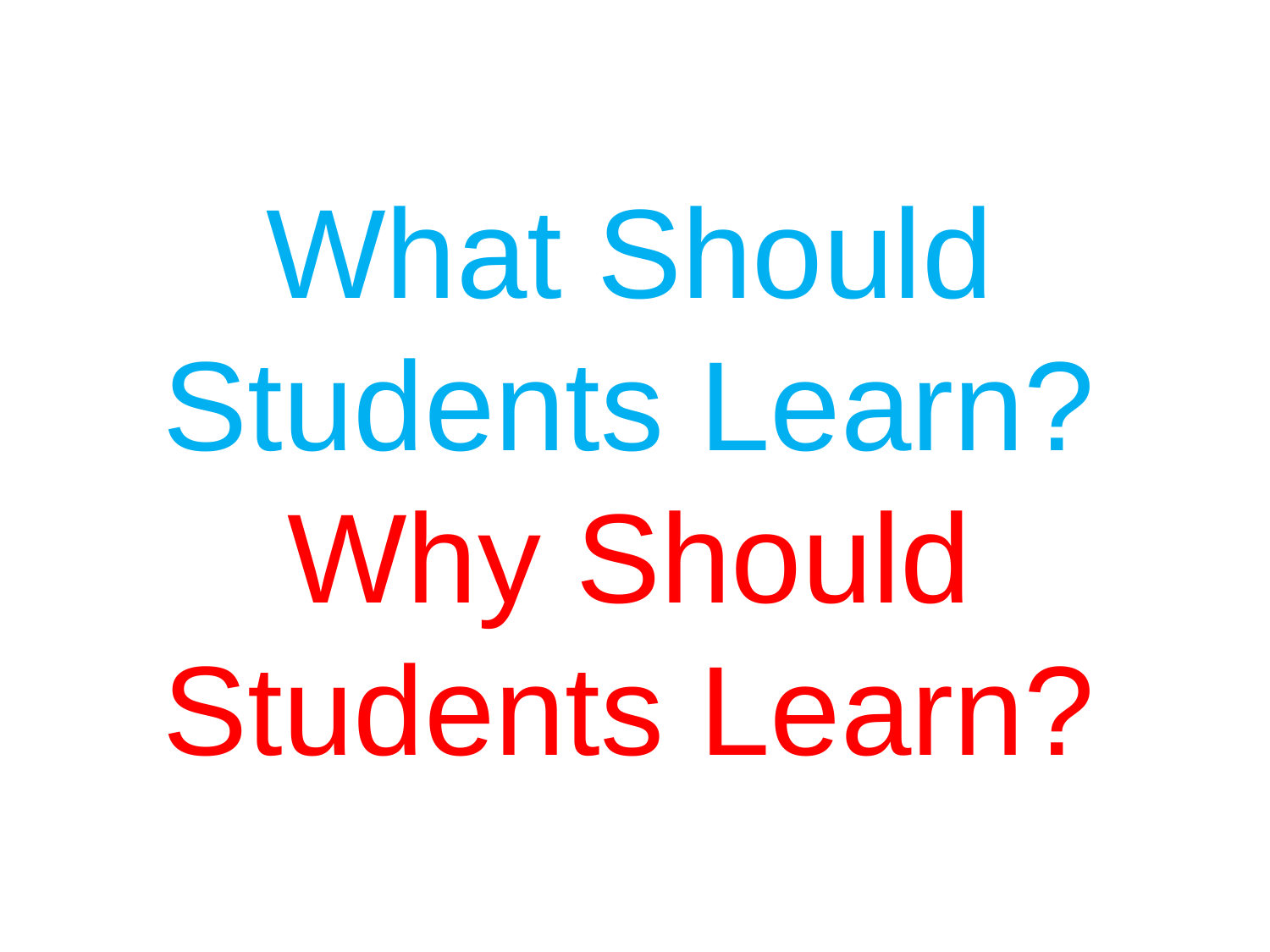

# What Should Students Learn? Why Should Students Learn?